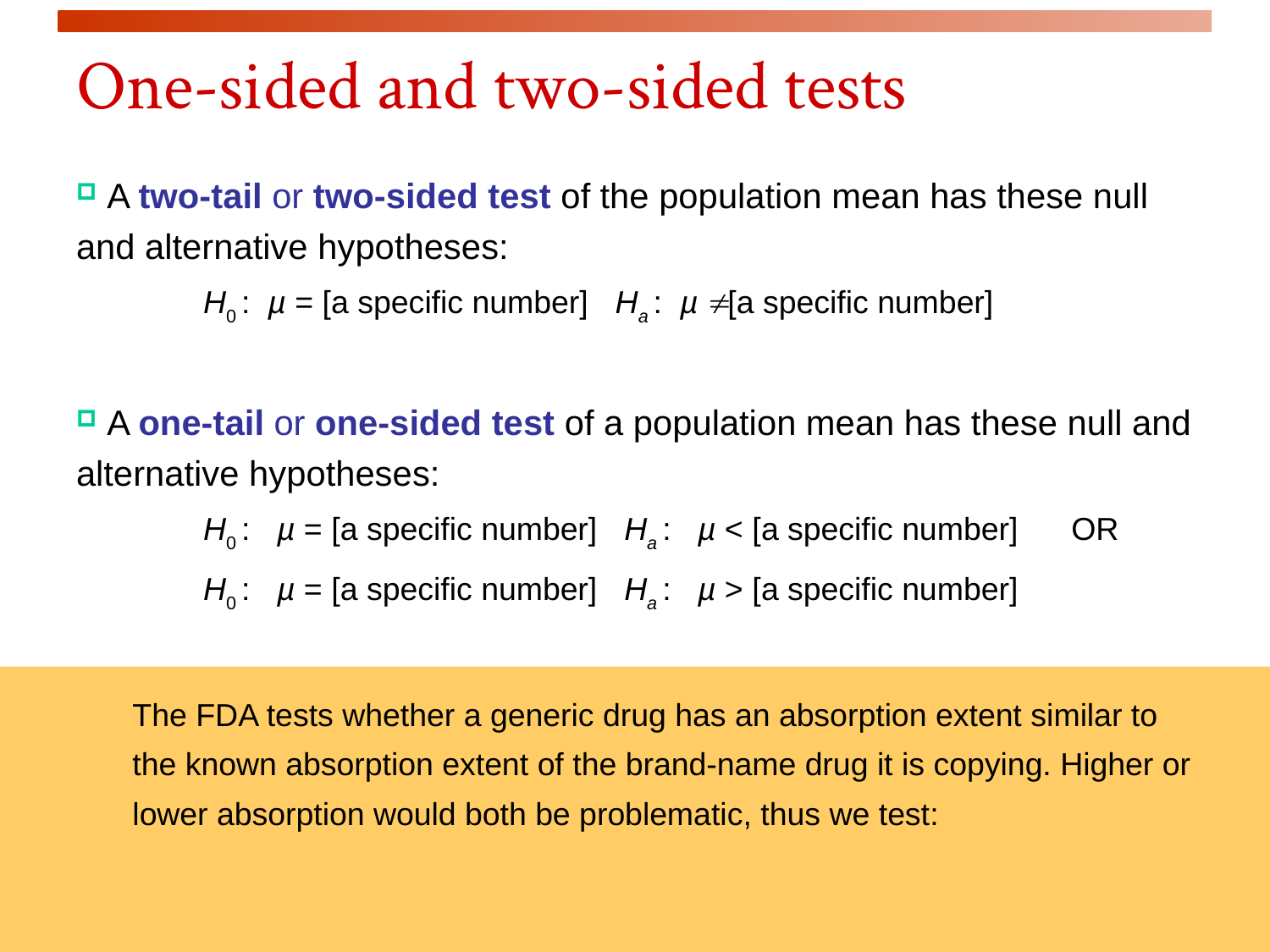

# One-sided and two-sided tests
 A two-tail or two-sided test of the population mean has these null and alternative hypotheses:
H0 :  µ = [a specific number]   Ha :  µ ≠ [a specific number]

 A one-tail or one-sided test of a population mean has these null and alternative hypotheses:
H0 :   µ = [a specific number]   Ha :   µ < [a specific number]      OR
H0 :   µ = [a specific number]   Ha :   µ > [a specific number]

The FDA tests whether a generic drug has an absorption extent similar to the known absorption extent of the brand-name drug it is copying. Higher or lower absorption would both be problematic, thus we test: